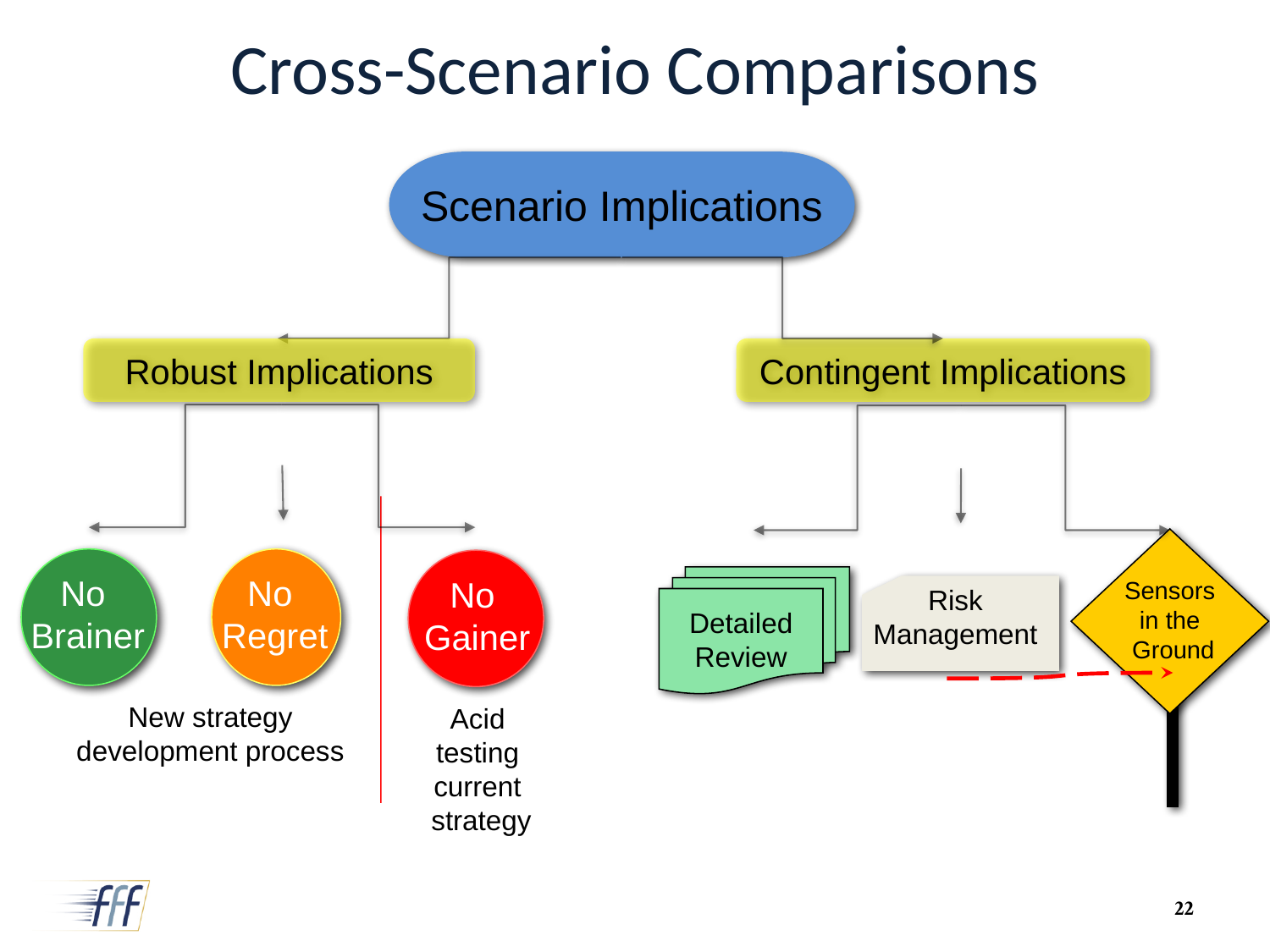

# Cross-Scenario Comparisons
Scenario Implications
Robust Implications
Contingent Implications

No
Brainer

No
Regret
New strategy development process

Sensors
in the
 Ground

Detailed Review

Risk
Management

No
Gainer
Acid
testing
current
strategy
22